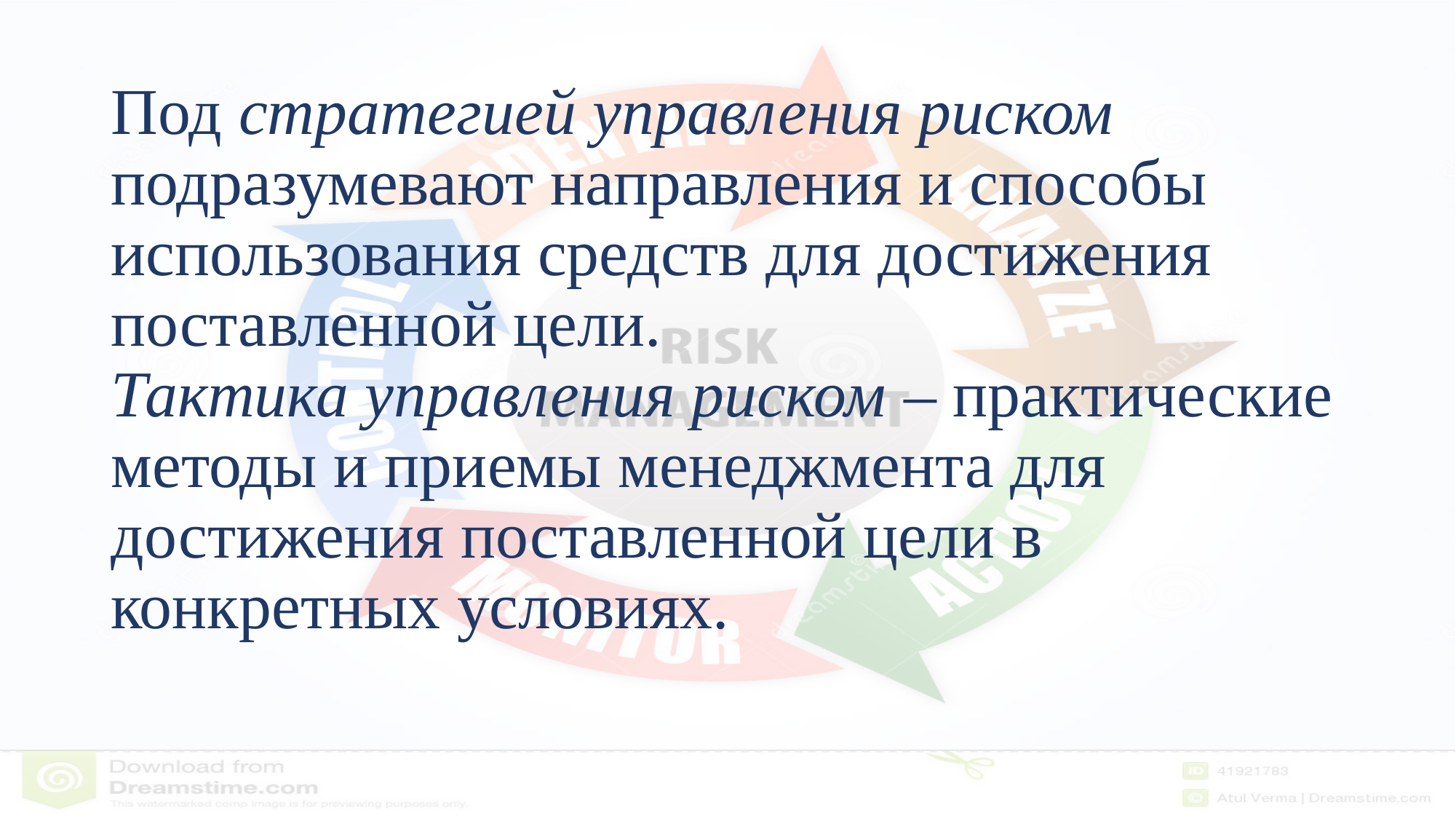

# Под стратегией управления риском подразумевают направления и способы использования средств для достижения поставленной цели. Тактика управления риском – практические методы и приемы менеджмента для достижения поставленной цели в конкретных условиях.